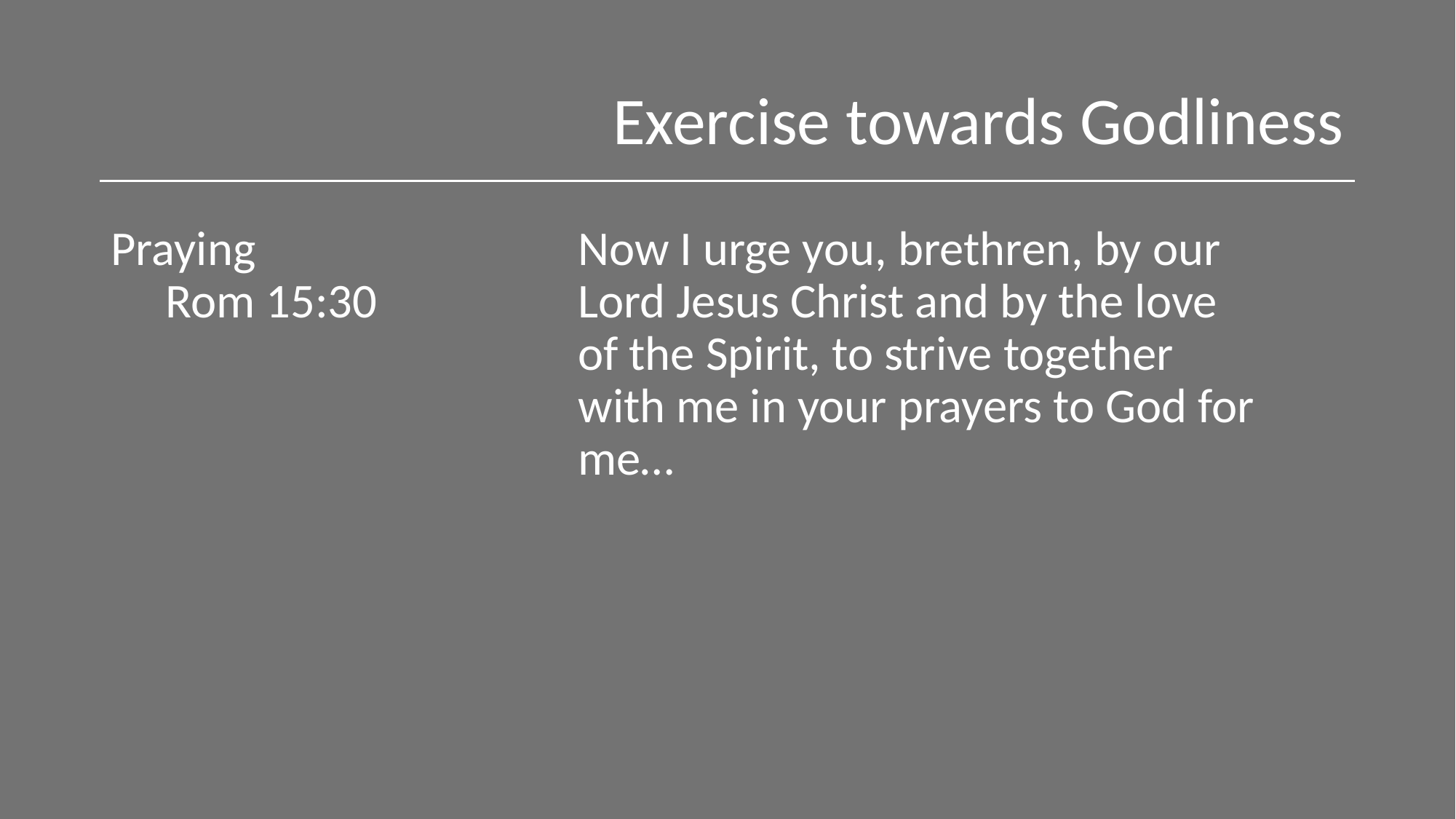

# Exercise towards Godliness
Praying
Rom 15:30

Now I urge you, brethren, by our Lord Jesus Christ and by the love of the Spirit, to strive together with me in your prayers to God for me…